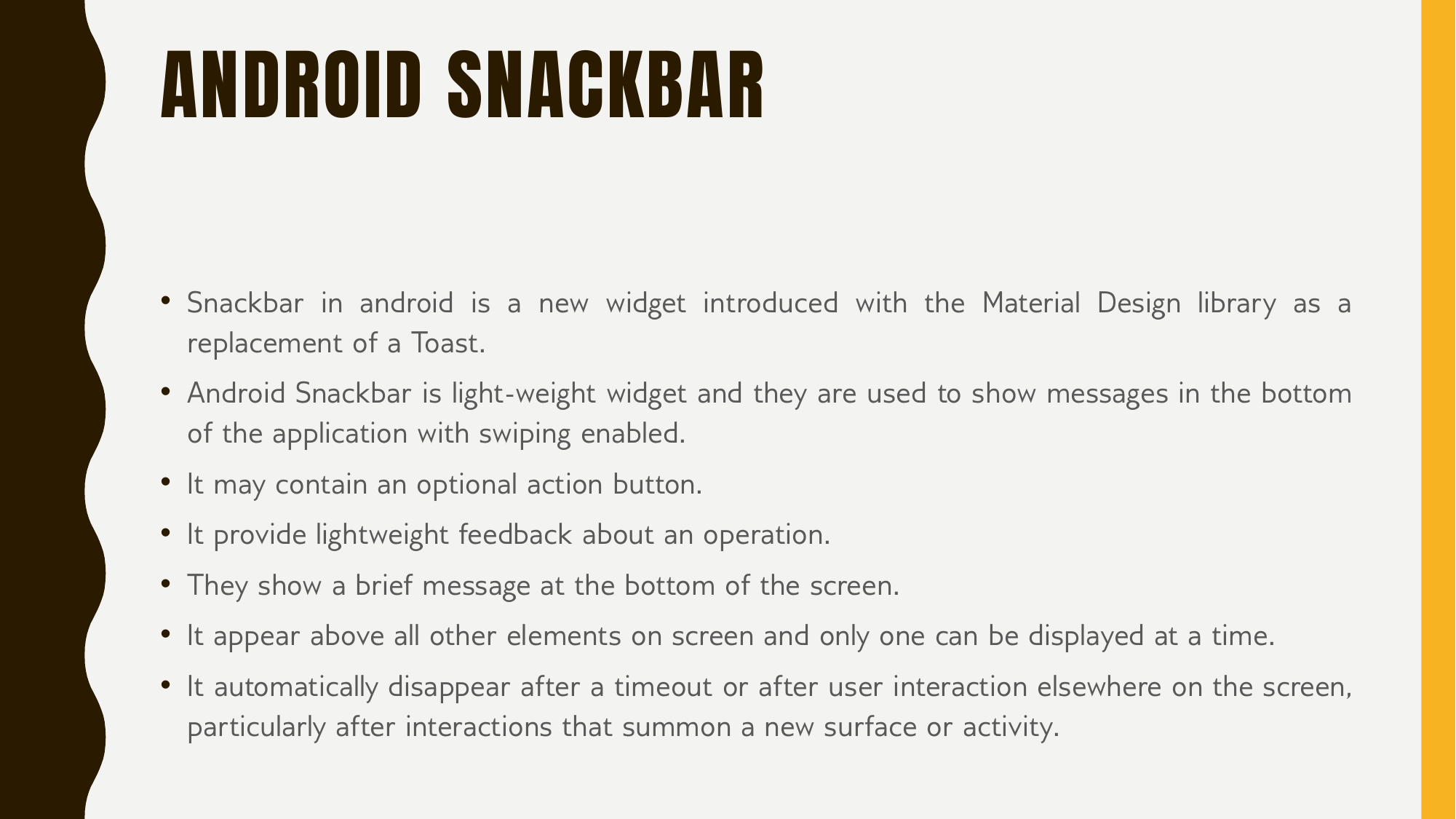

# Android SnackBar
Snackbar in android is a new widget introduced with the Material Design library as a replacement of a Toast.
Android Snackbar is light-weight widget and they are used to show messages in the bottom of the application with swiping enabled.
It may contain an optional action button.
It provide lightweight feedback about an operation.
They show a brief message at the bottom of the screen.
It appear above all other elements on screen and only one can be displayed at a time.
It automatically disappear after a timeout or after user interaction elsewhere on the screen, particularly after interactions that summon a new surface or activity.